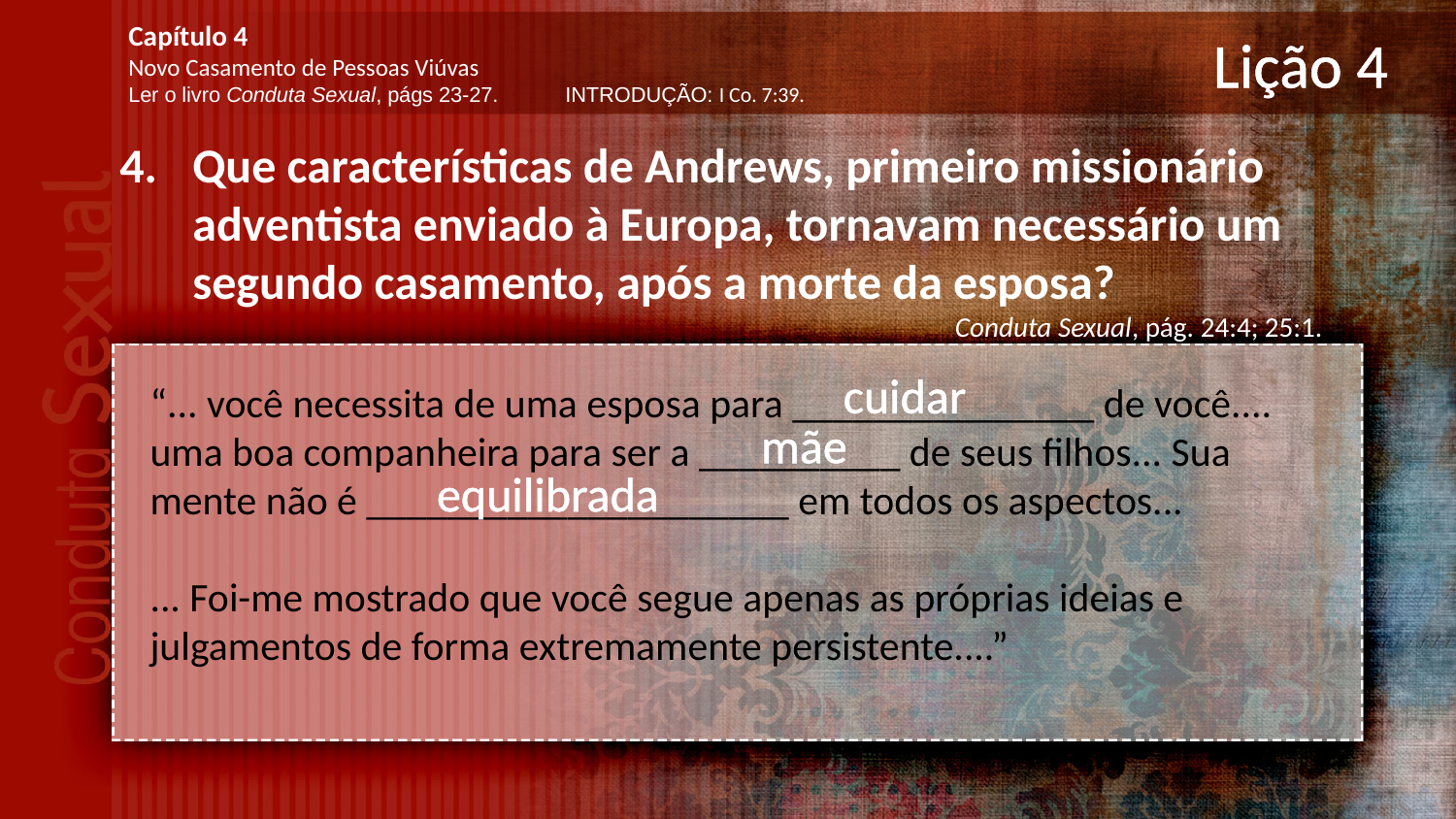

Capítulo 4
Novo Casamento de Pessoas Viúvas
Ler o livro Conduta Sexual, págs 23-27.	INTRODUÇÃO: I Co. 7:39.
# Lição 4
Que características de Andrews, primeiro missionário adventista enviado à Europa, tornavam necessário um segundo casamento, após a morte da esposa?
Conduta Sexual, pág. 24:4; 25:1.
cuidar
“... você necessita de uma esposa para _______________ de você.... uma boa companheira para ser a __________ de seus filhos... Sua mente não é _____________________ em todos os aspectos...

... Foi-me mostrado que você segue apenas as próprias ideias e julgamentos de forma extremamente persistente....”

mãe
equilibrada